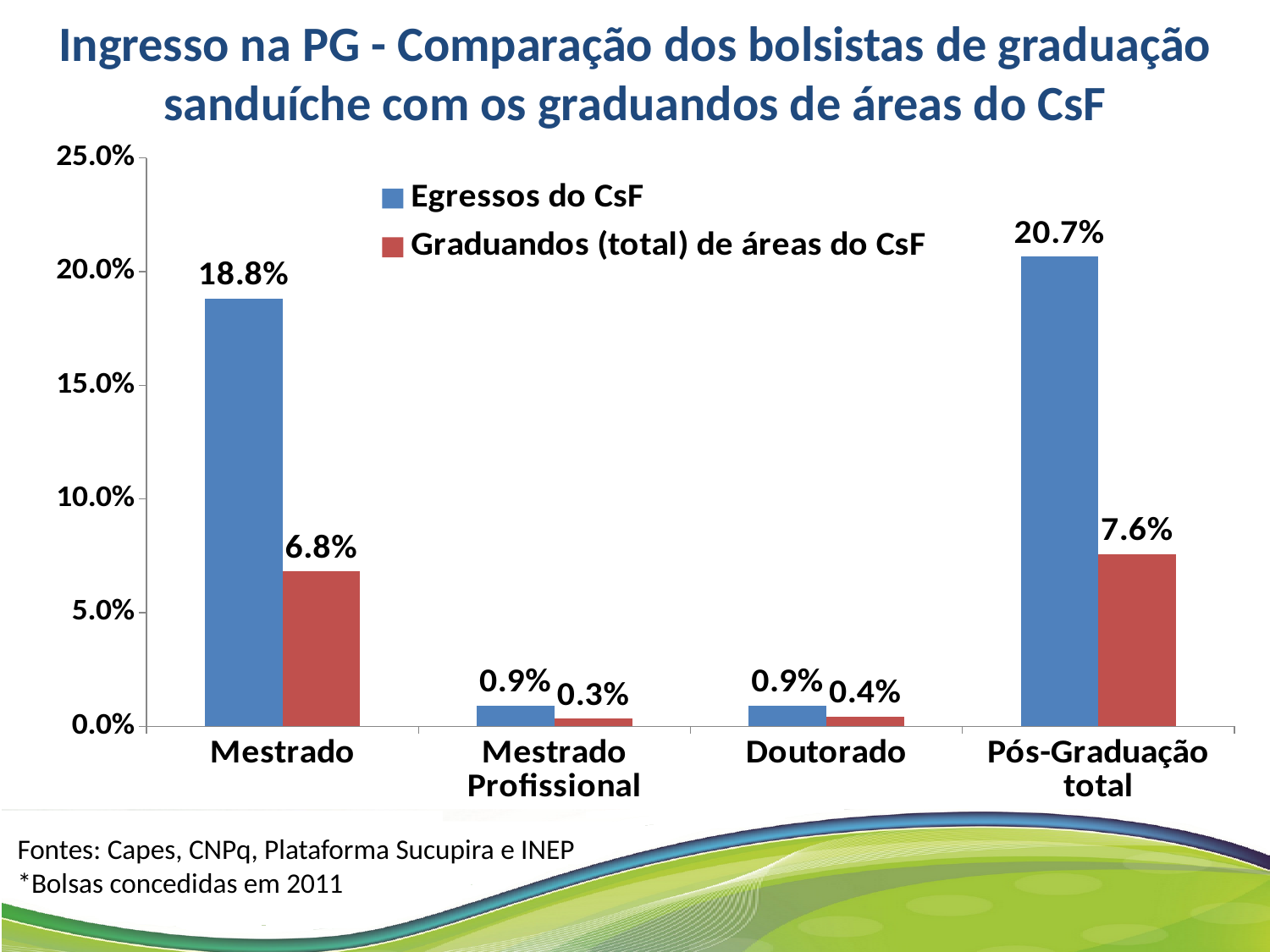

Ingresso na PG - Comparação dos bolsistas de graduação sanduíche com os graduandos de áreas do CsF

### Chart

| Category | Egressos do CsF | Graduandos (total) de áreas do CsF |
|---|---|---|
| Mestrado | 0.1881967213114754 | 0.0682005554109173 |
| Mestrado Profissional | 0.009180327868852459 | 0.0033655515056842836 |
| Doutorado | 0.009180327868852459 | 0.004295756313460036 |
| Pós-Graduação total | 0.20655737704918034 | 0.07586186323006161 |
Fontes: Capes, CNPq, Plataforma Sucupira e INEP
*Bolsas concedidas em 2011